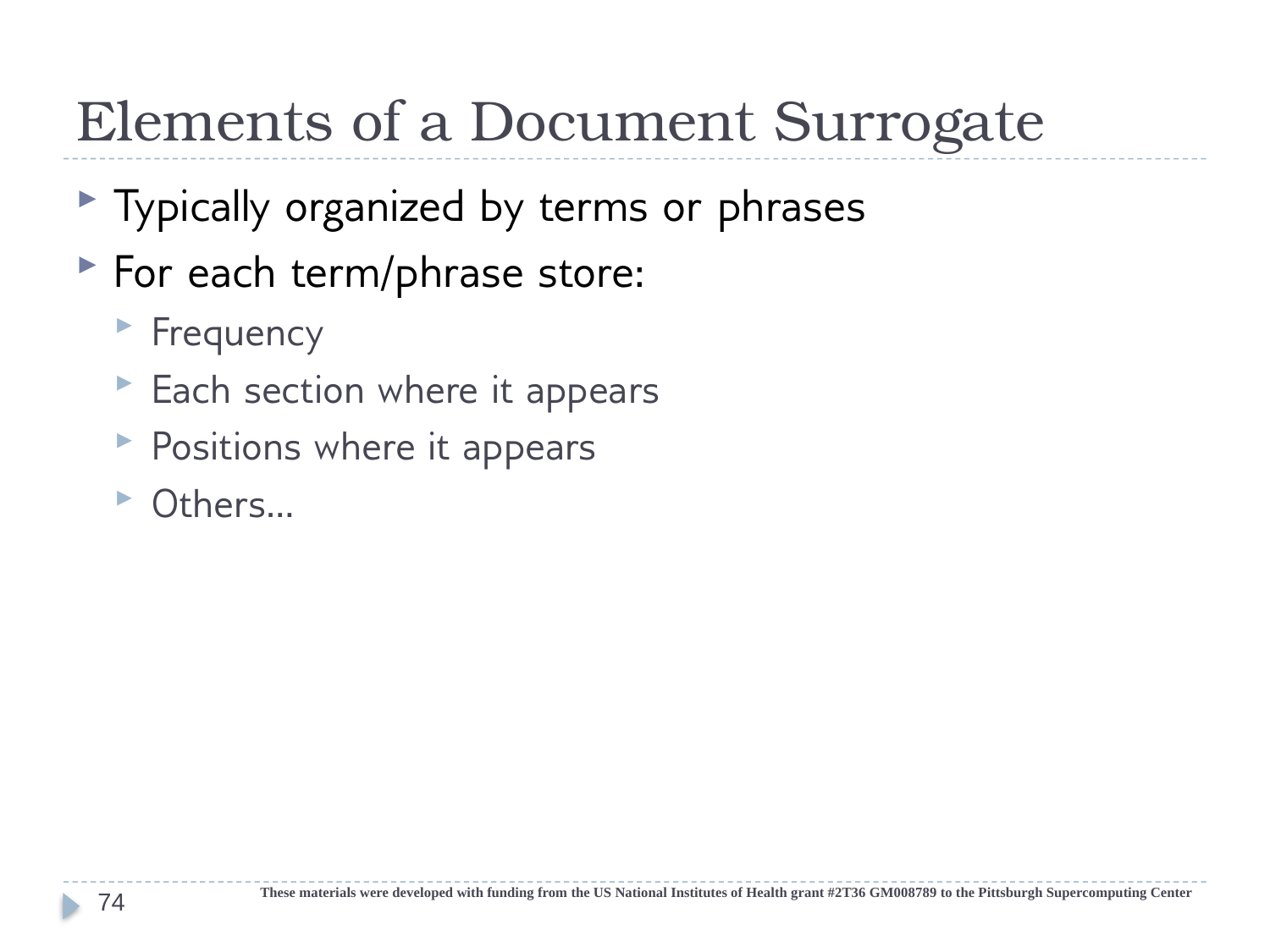

# Elements of a Document Surrogate
Typically organized by terms or phrases
For each term/phrase store:
Frequency
Each section where it appears
Positions where it appears
Others…

These materials were developed with funding from the US National Institutes of Health grant #2T36 GM008789 to the Pittsburgh Supercomputing Center
74